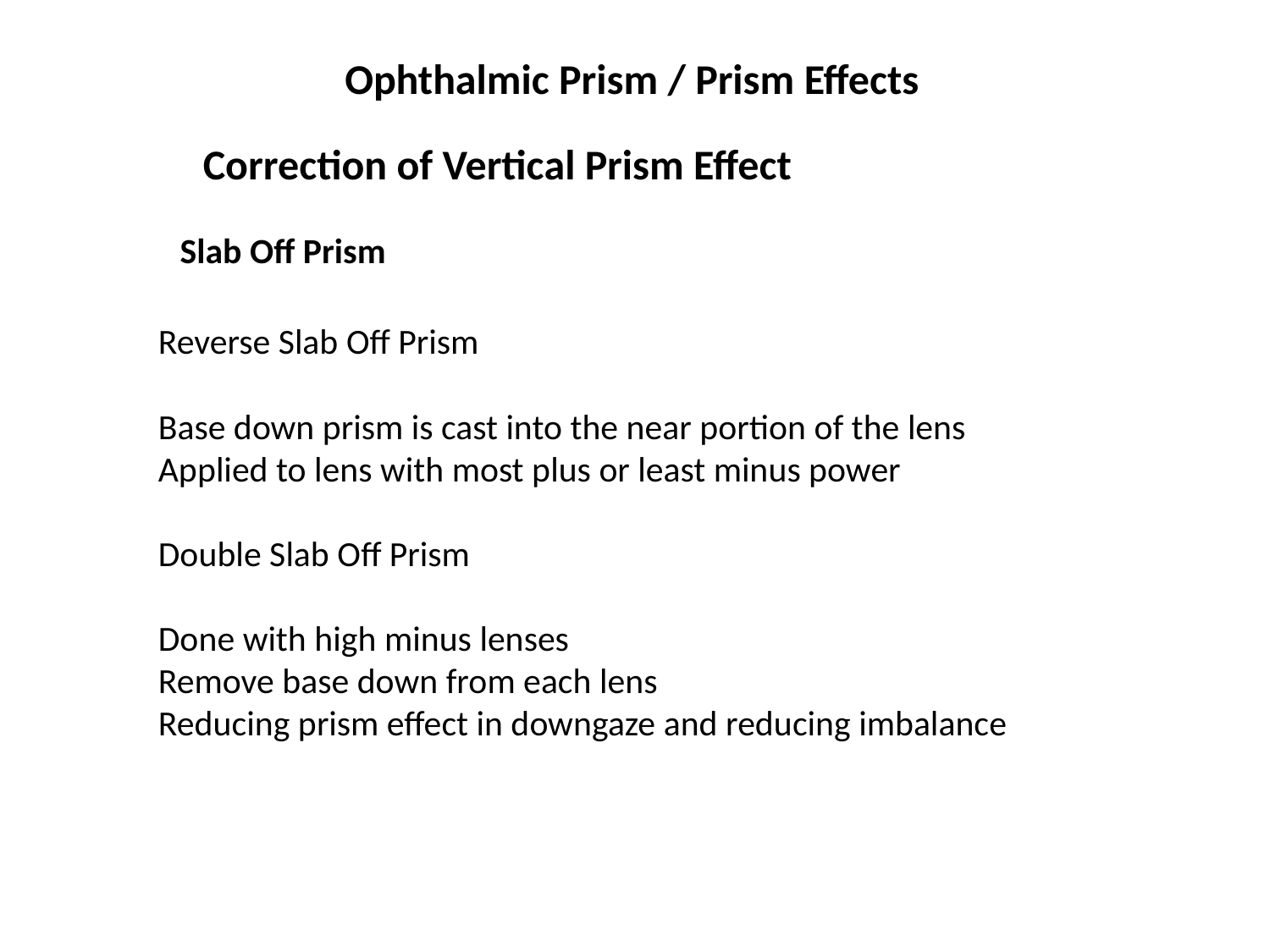

Ophthalmic Prism / Prism Effects
Correction of Vertical Prism Effect
Slab Off Prism
Reverse Slab Off Prism

Base down prism is cast into the near portion of the lens
Applied to lens with most plus or least minus power

Double Slab Off Prism

Done with high minus lenses
Remove base down from each lens
Reducing prism effect in downgaze and reducing imbalance